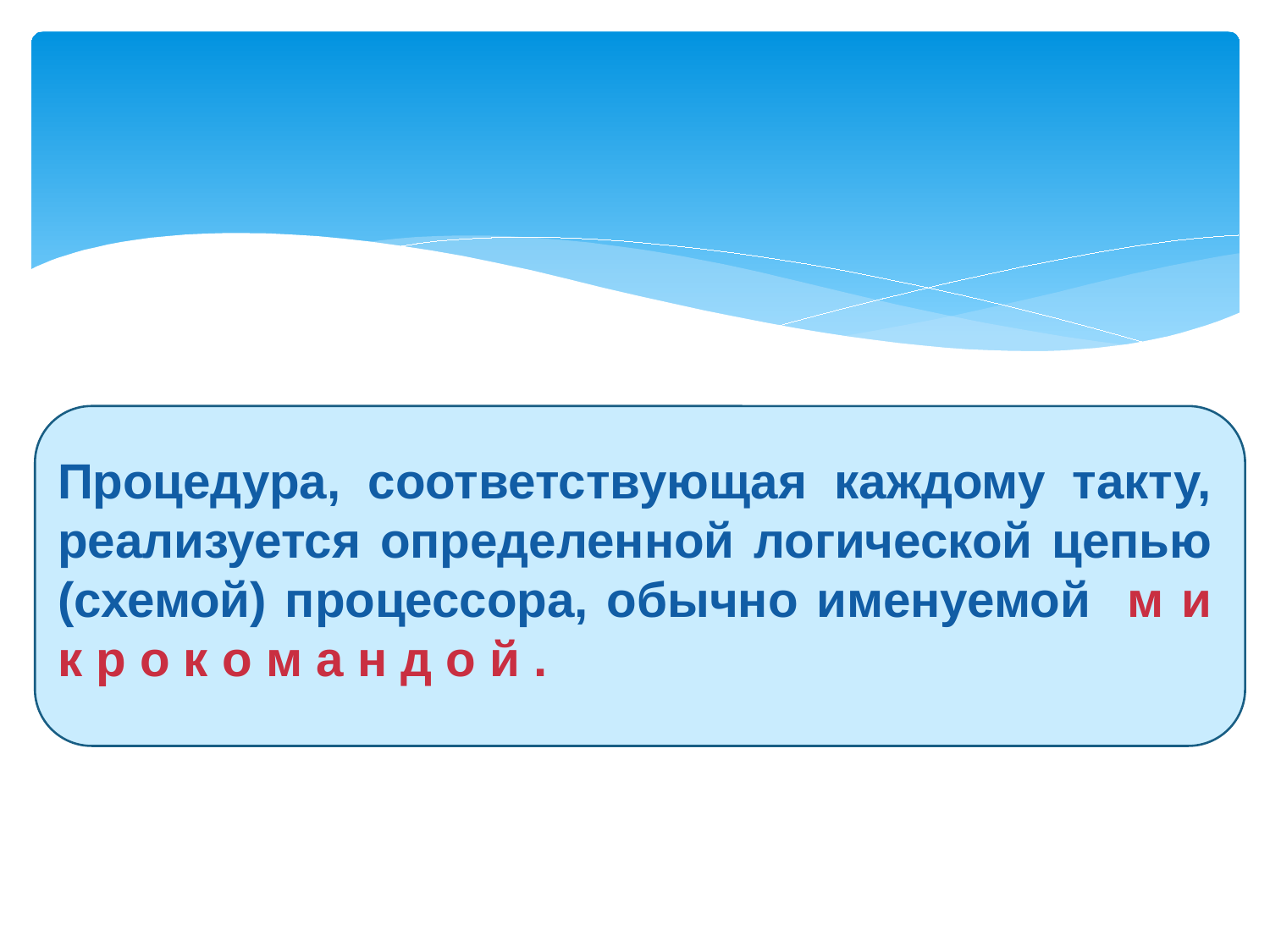

#

Процедура, соответствующая каждому такту, реализуется определенной логической цепью (схемой) процессора, обычно именуемой  м и к р о к о м а н д о й .